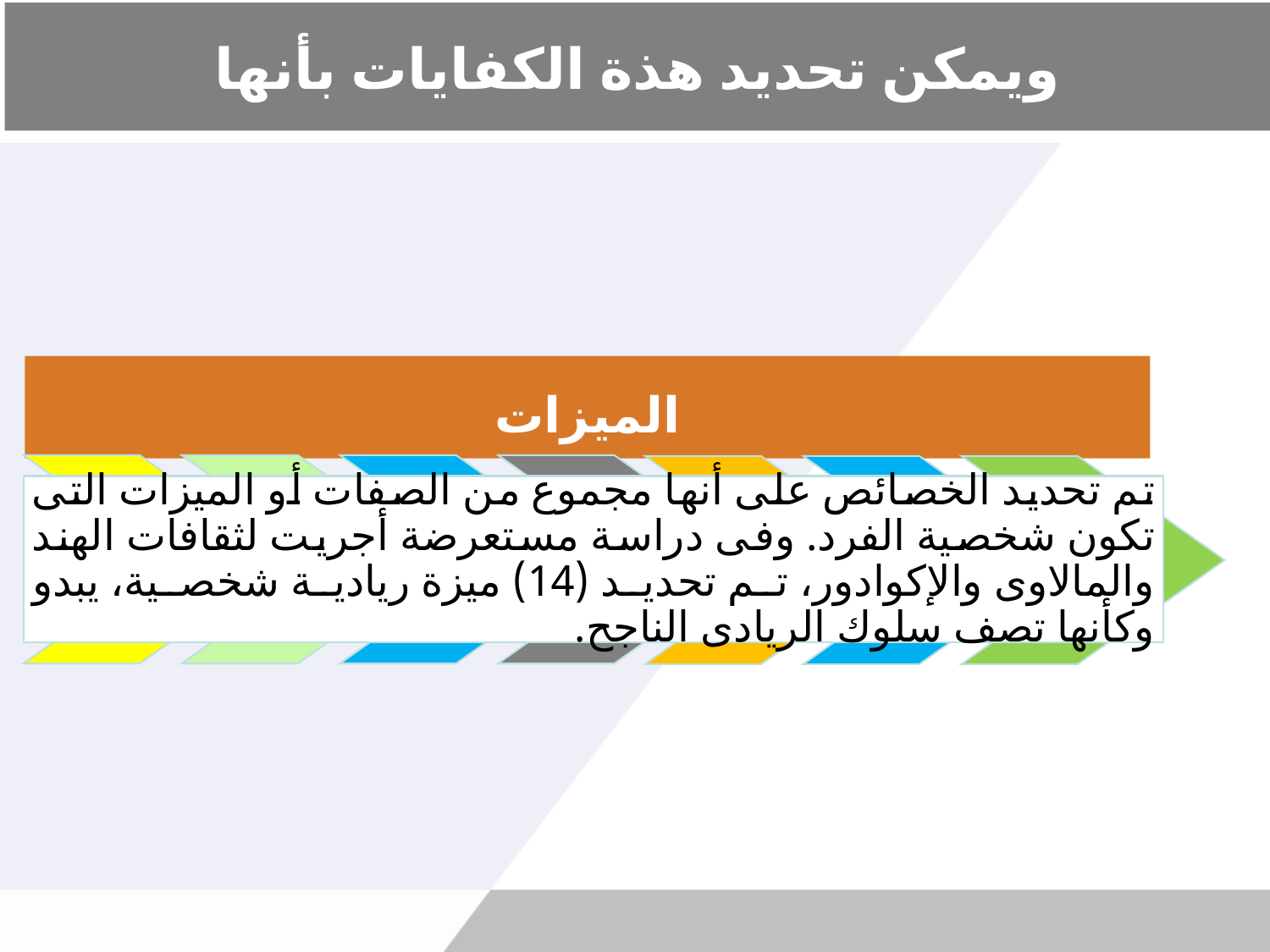

# ويمكن تحديد هذة الكفايات بأنها
الميزات

تم تحديد الخصائص على أنها مجموع من الصفات أو الميزات التى تكون شخصية الفرد. وفى دراسة مستعرضة أجريت لثقافات الهند والمالاوى والإكوادور، تم تحديد (14) ميزة ريادية شخصية، يبدو وكأنها تصف سلوك الريادى الناجح.